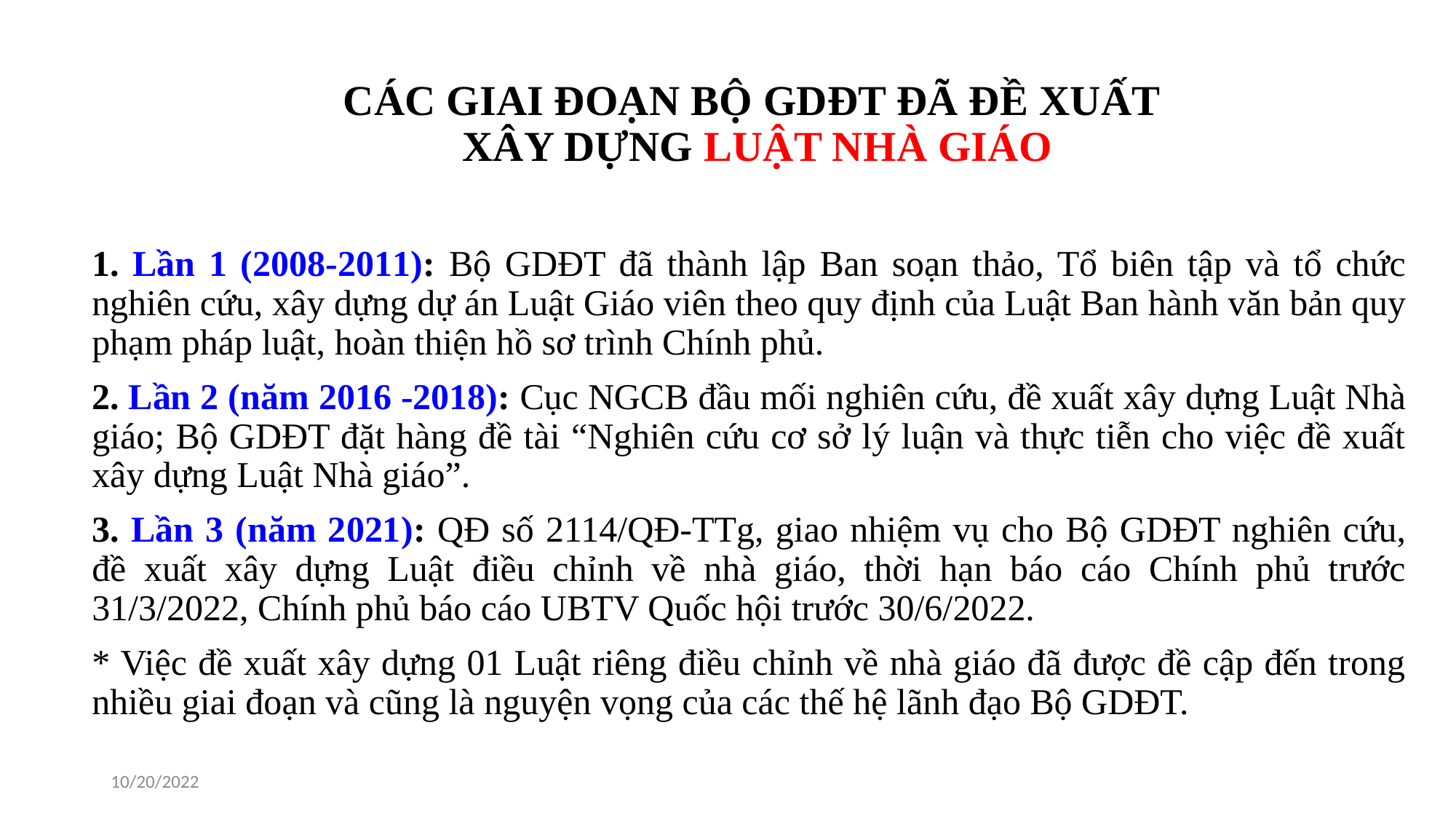

# CÁC GIAI ĐOẠN BỘ GDĐT ĐÃ ĐỀ XUẤT XÂY DỰNG LUẬT NHÀ GIÁO
1. Lần 1 (2008-2011): Bộ GDĐT đã thành lập Ban soạn thảo, Tổ biên tập và tổ chức nghiên cứu, xây dựng dự án Luật Giáo viên theo quy định của Luật Ban hành văn bản quy phạm pháp luật, hoàn thiện hồ sơ trình Chính phủ.
2. Lần 2 (năm 2016 -2018): Cục NGCB đầu mối nghiên cứu, đề xuất xây dựng Luật Nhà giáo; Bộ GDĐT đặt hàng đề tài “Nghiên cứu cơ sở lý luận và thực tiễn cho việc đề xuất xây dựng Luật Nhà giáo”.
3. Lần 3 (năm 2021): QĐ số 2114/QĐ-TTg, giao nhiệm vụ cho Bộ GDĐT nghiên cứu, đề xuất xây dựng Luật điều chỉnh về nhà giáo, thời hạn báo cáo Chính phủ trước 31/3/2022, Chính phủ báo cáo UBTV Quốc hội trước 30/6/2022.
* Việc đề xuất xây dựng 01 Luật riêng điều chỉnh về nhà giáo đã được đề cập đến trong nhiều giai đoạn và cũng là nguyện vọng của các thế hệ lãnh đạo Bộ GDĐT.

10/20/2022